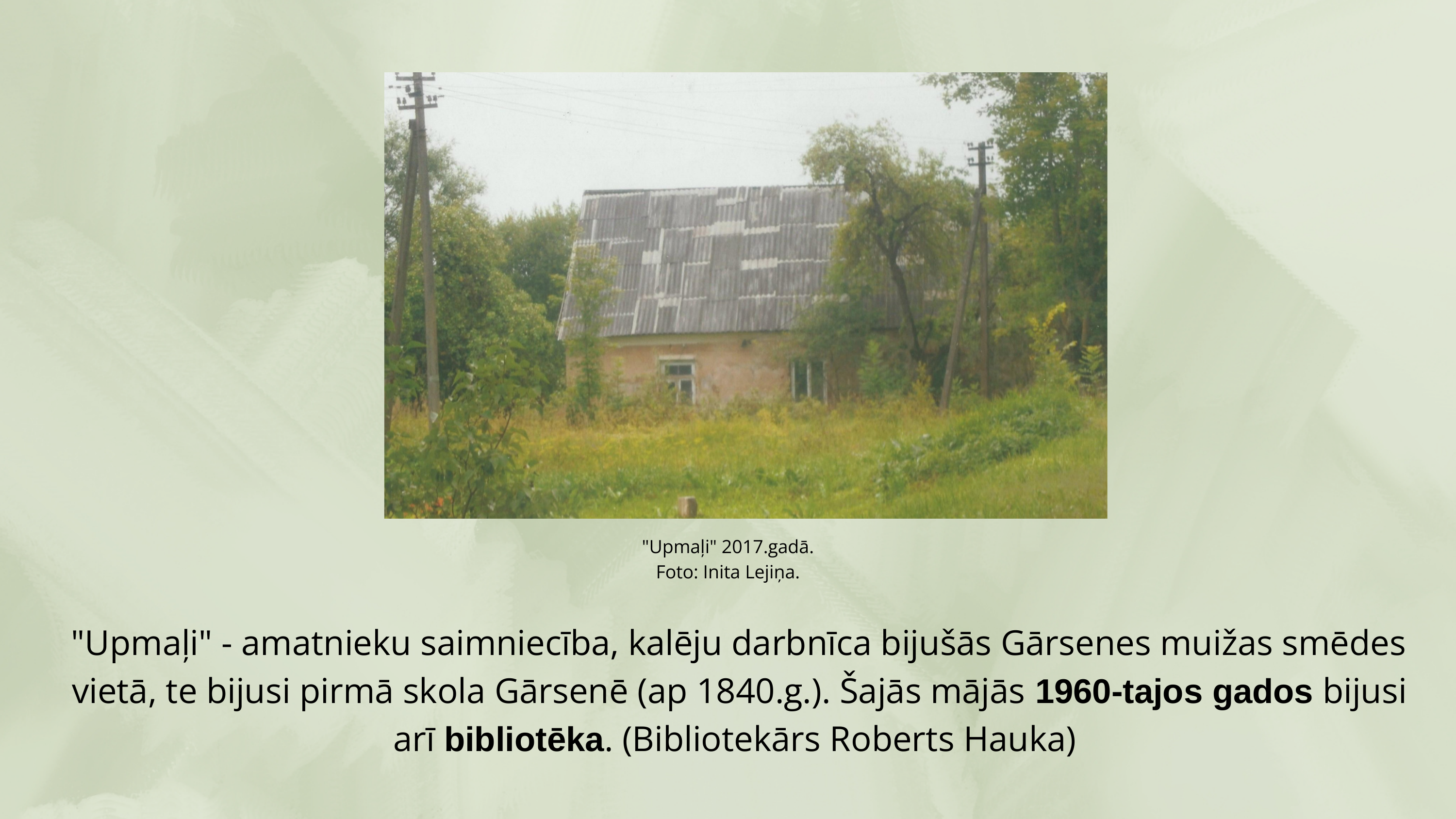

"Upmaļi" 2017.gadā.
Foto: Inita Lejiņa.
"Upmaļi" - amatnieku saimniecība, kalēju darbnīca bijušās Gārsenes muižas smēdes vietā, te bijusi pirmā skola Gārsenē (ap 1840.g.). Šajās mājās 1960-tajos gados bijusi arī bibliotēka. (Bibliotekārs Roberts Hauka)